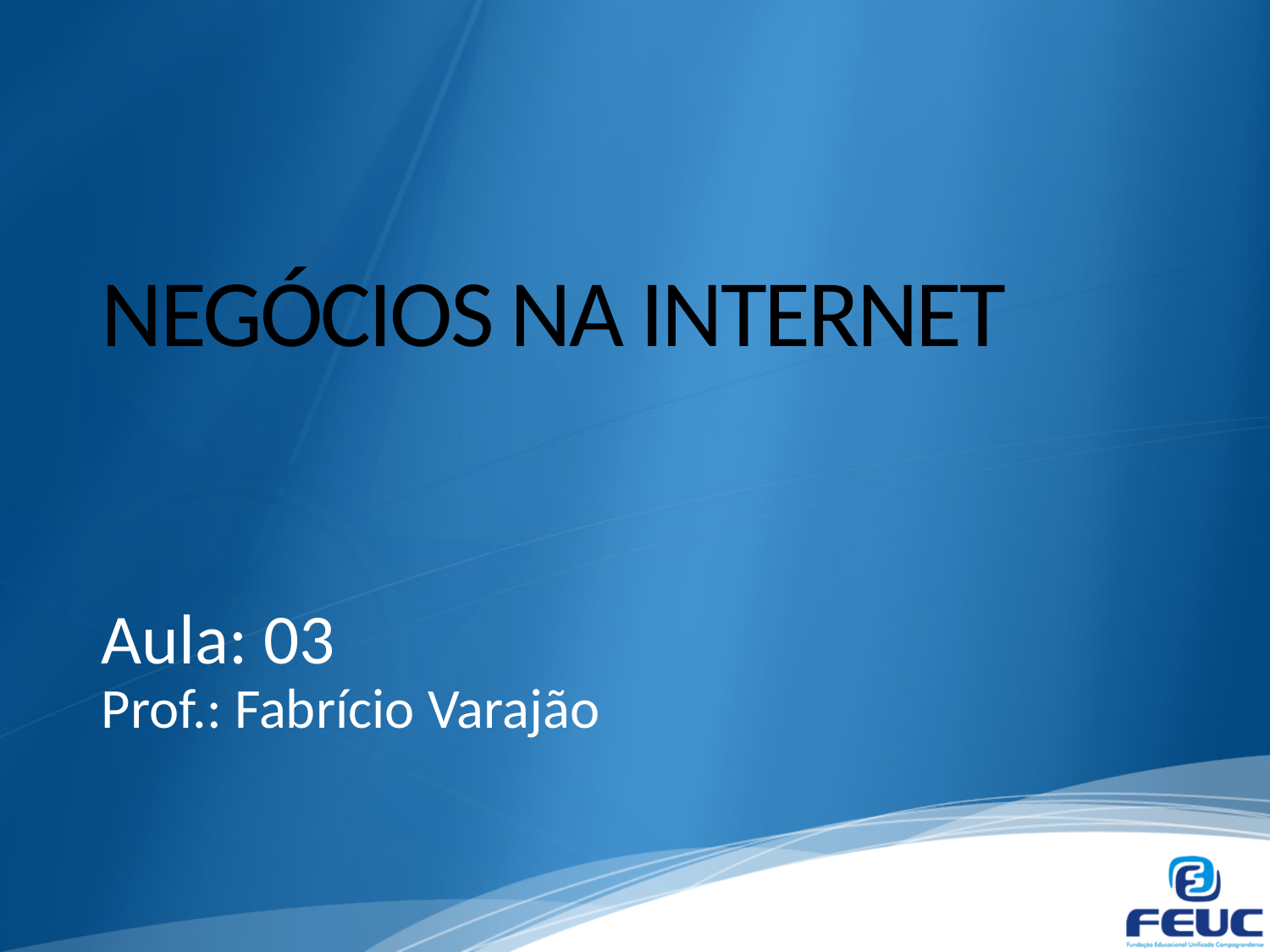

# NEGÓCIOS NA INTERNET
Aula: 03
Prof.: Fabrício Varajão